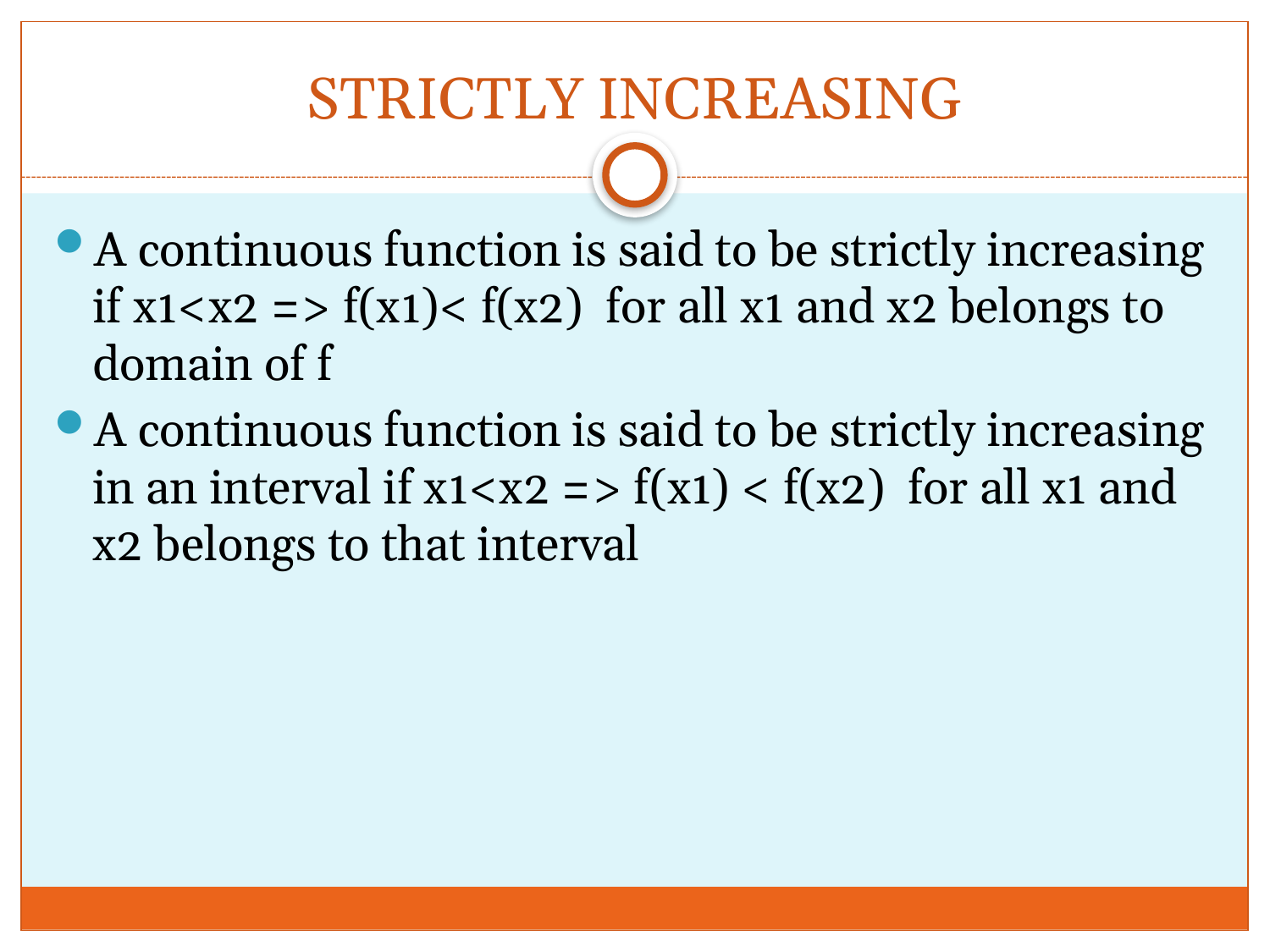

# STRICTLY INCREASING
A continuous function is said to be strictly increasing if x1<x2 => f(x1)< f(x2)  for all x1 and x2 belongs to domain of f
A continuous function is said to be strictly increasing in an interval if x1<x2 => f(x1) < f(x2)  for all x1 and x2 belongs to that interval